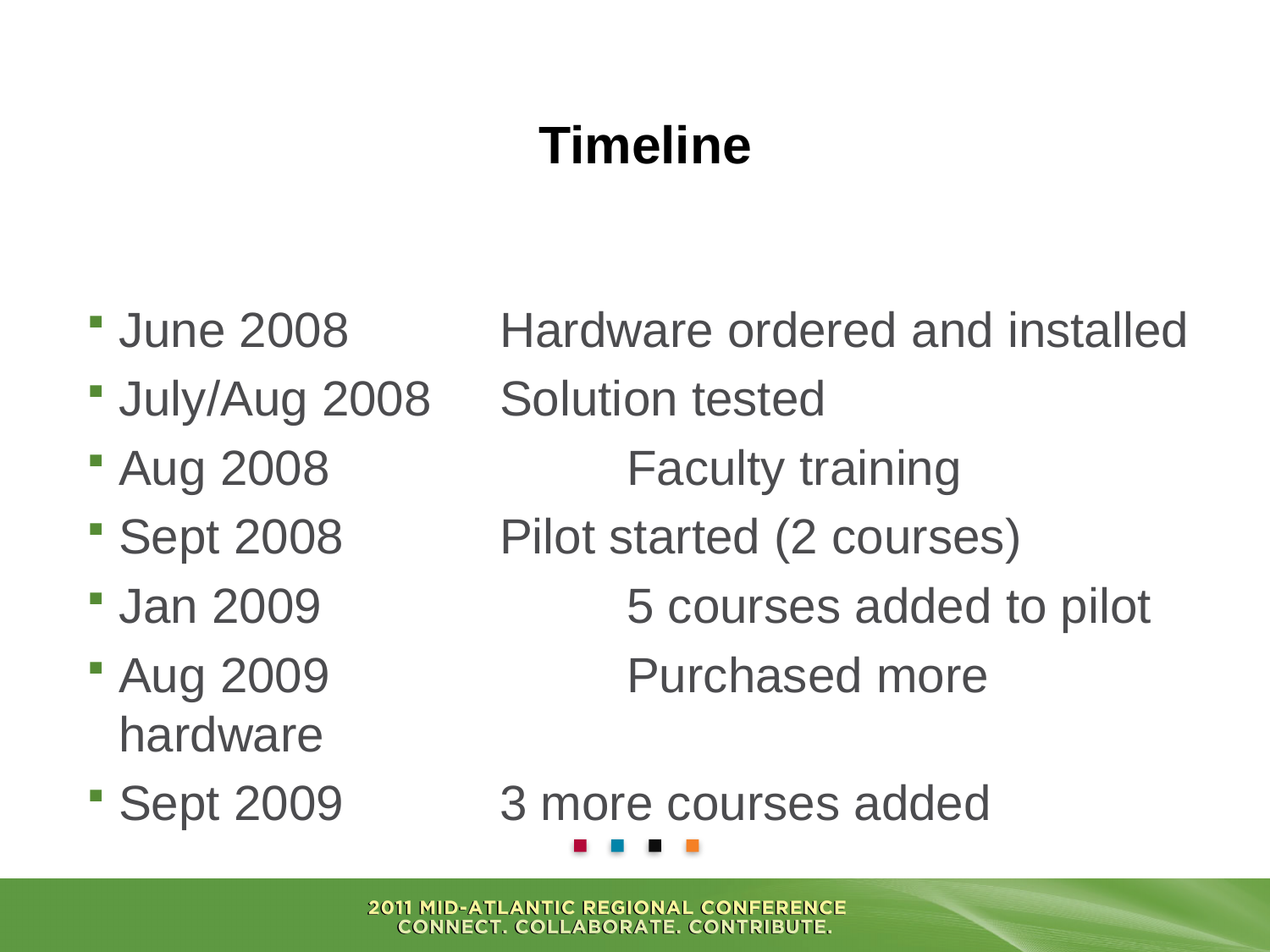

# Timeline

June 2008		Hardware ordered and installed
July/Aug 2008	Solution tested
Aug 2008			Faculty training
Sept 2008		Pilot started (2 courses)
Jan 2009			5 courses added to pilot
Aug 2009			Purchased more hardware
Sept 2009		3 more courses added